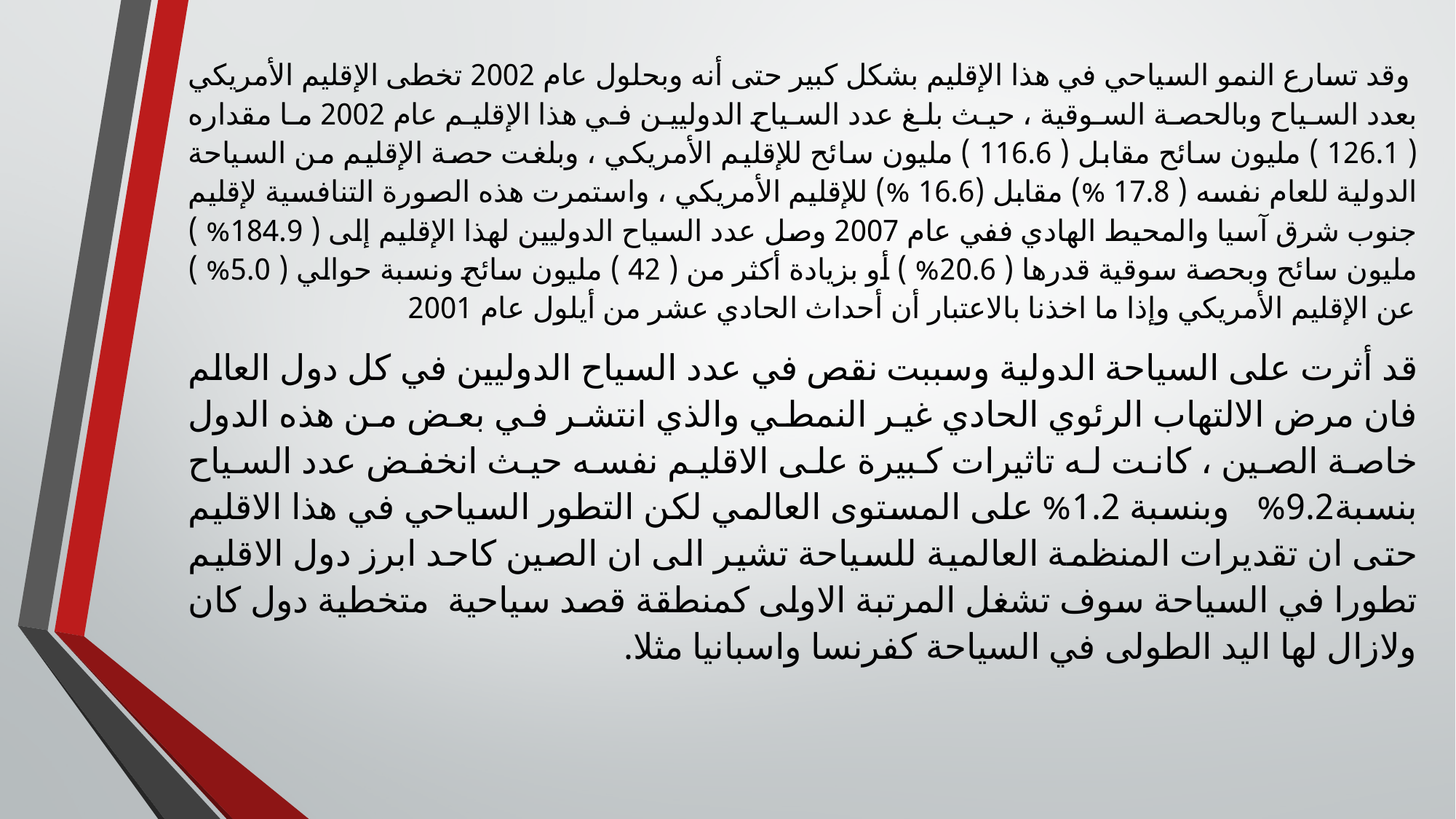

وقد تسارع النمو السياحي في هذا الإقليم بشكل كبير حتى أنه وبحلول عام 2002 تخطى الإقليم الأمريكي بعدد السياح وبالحصة السوقية ، حيث بلغ عدد السياح الدوليين في هذا الإقليم عام 2002 ما مقداره ( 126.1 ) مليون سائح مقابل ( 116.6 ) مليون سائح للإقليم الأمريكي ، وبلغت حصة الإقليم من السياحة الدولية للعام نفسه ( 17.8 %) مقابل (16.6 %) للإقليم الأمريكي ، واستمرت هذه الصورة التنافسية لإقليم جنوب شرق آسيا والمحيط الهادي ففي عام 2007 وصل عدد السياح الدوليين لهذا الإقليم إلى ( 184.9% ) مليون سائح وبحصة سوقية قدرها ( 20.6% ) أو بزيادة أكثر من ( 42 ) مليون سائح ونسبة حوالي ( 5.0% ) عن الإقليم الأمريكي وإذا ما اخذنا بالاعتبار أن أحداث الحادي عشر من أيلول عام 2001
قد أثرت على السياحة الدولية وسببت نقص في عدد السياح الدوليين في كل دول العالم فان مرض الالتهاب الرئوي الحادي غير النمطي والذي انتشر في بعض من هذه الدول خاصة الصين ، كانت له تاثيرات كبيرة على الاقليم نفسه حيث انخفض عدد السياح بنسبة9.2%   وبنسبة 1.2% على المستوى العالمي لكن التطور السياحي في هذا الاقليم حتى ان تقديرات المنظمة العالمية للسياحة تشير الى ان الصين كاحد ابرز دول الاقليم تطورا في السياحة سوف تشغل المرتبة الاولى كمنطقة قصد سياحية  متخطية دول كان ولازال لها اليد الطولى في السياحة كفرنسا واسبانيا مثلا.